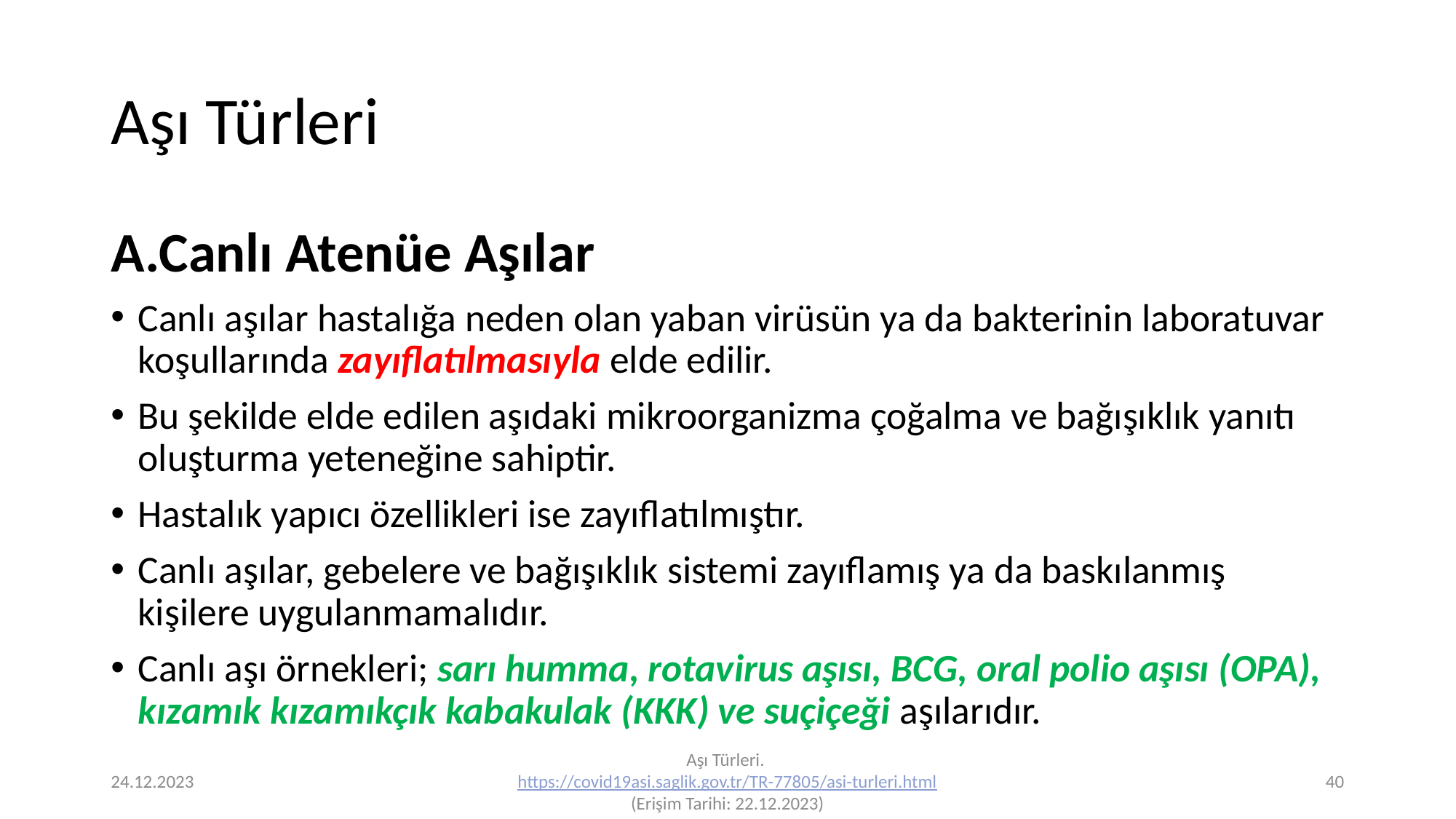

# Aşı Türleri
A.Canlı Atenüe Aşılar
Canlı aşılar hastalığa neden olan yaban virüsün ya da bakterinin laboratuvar koşullarında zayıflatılmasıyla elde edilir.
Bu şekilde elde edilen aşıdaki mikroorganizma çoğalma ve bağışıklık yanıtı oluşturma yeteneğine sahiptir.
Hastalık yapıcı özellikleri ise zayıflatılmıştır.
Canlı aşılar, gebelere ve bağışıklık sistemi zayıflamış ya da baskılanmış kişilere uygulanmamalıdır.
Canlı aşı örnekleri; sarı humma, rotavirus aşısı, BCG, oral polio aşısı (OPA), kızamık kızamıkçık kabakulak (KKK) ve suçiçeği aşılarıdır.

24.12.2023
Aşı Türleri. https://covid19asi.saglik.gov.tr/TR-77805/asi-turleri.html (Erişim Tarihi: 22.12.2023)
40